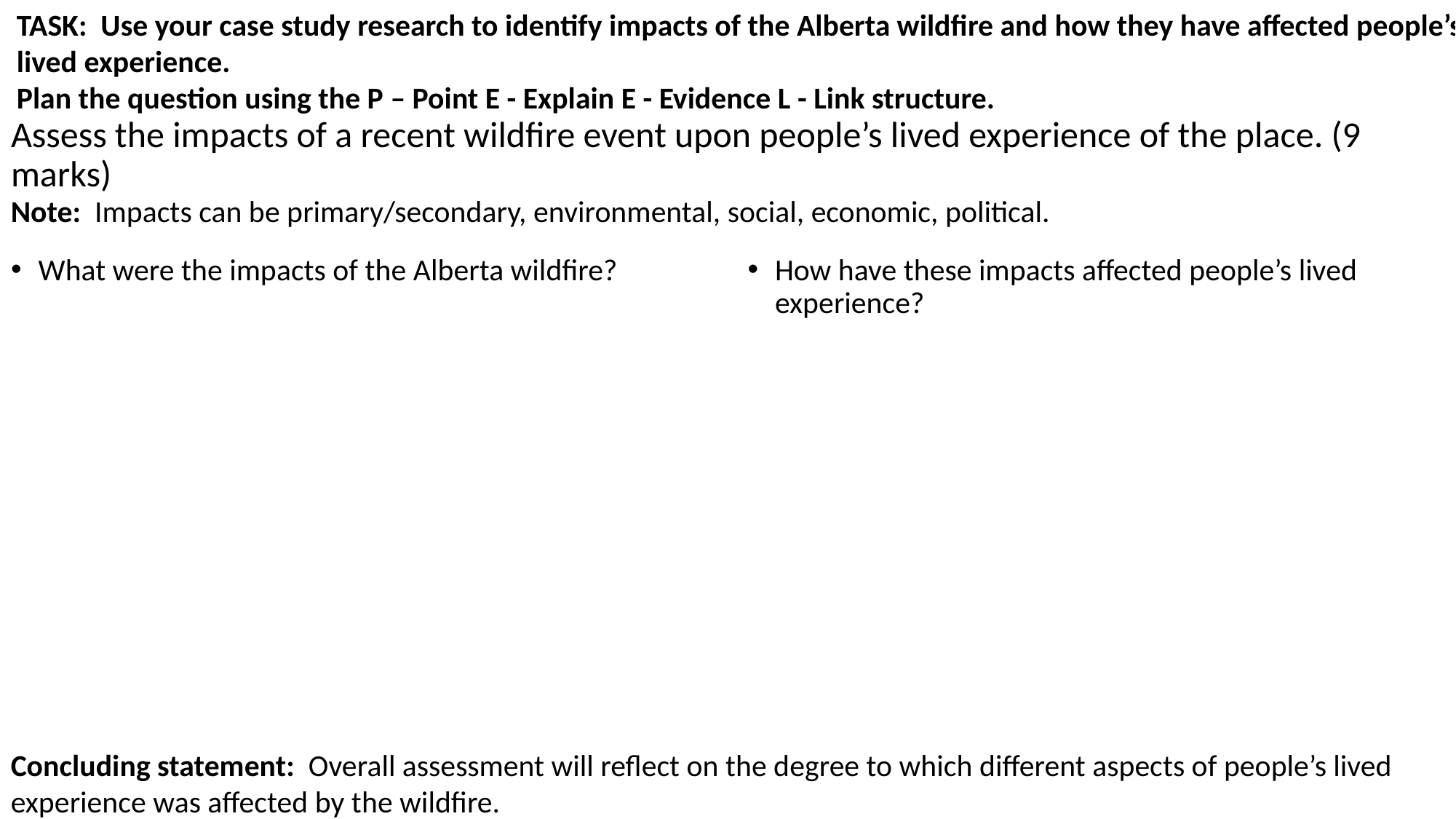

TASK:  Use your case study research to identify impacts of the Alberta wildfire and how they have affected people’s
lived experience.
Plan the question using the P – Point E - Explain E - Evidence L - Link structure.
# Assess the impacts of a recent wildfire event upon people’s lived experience of the place. (9 marks)
Note:  Impacts can be primary/secondary, environmental, social, economic, political.

What were the impacts of the Alberta wildfire?
How have these impacts affected people’s lived experience?

Concluding statement:  Overall assessment will reflect on the degree to which different aspects of people’s lived experience was affected by the wildfire.